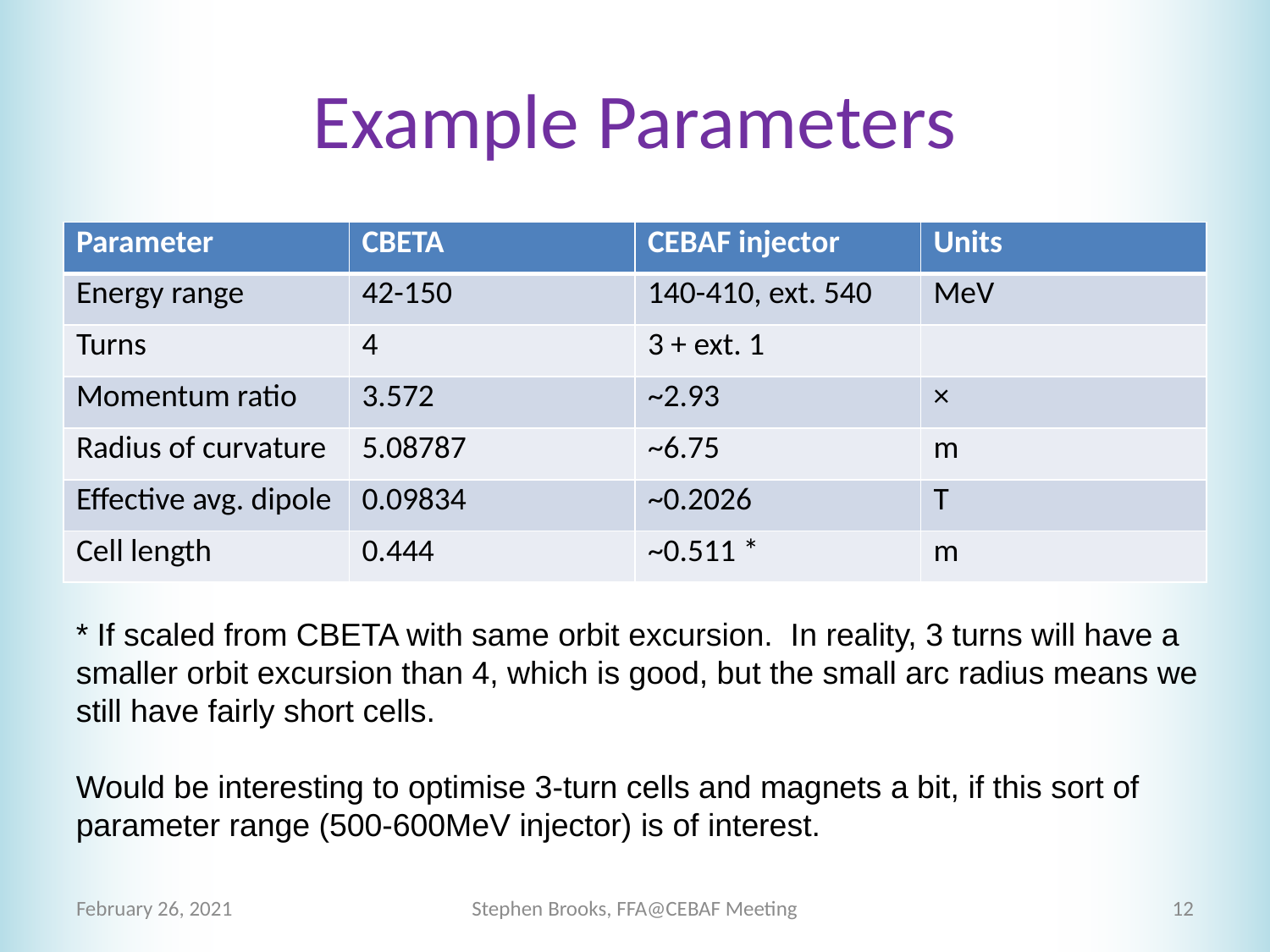

# Example Parameters
| Parameter | CBETA | CEBAF injector | Units |
| --- | --- | --- | --- |
| Energy range | 42-150 | 140-410, ext. 540 | MeV |
| Turns | 4 | 3 + ext. 1 |  |
| Momentum ratio | 3.572 | ~2.93 | × |
| Radius of curvature | 5.08787 | ~6.75 | m |
| Effective avg. dipole | 0.09834 | ~0.2026 | T |
| Cell length | 0.444 | ~0.511 \* | m |
* If scaled from CBETA with same orbit excursion.  In reality, 3 turns will have a smaller orbit excursion than 4, which is good, but the small arc radius means we still have fairly short cells.

Would be interesting to optimise 3-turn cells and magnets a bit, if this sort of parameter range (500-600MeV injector) is of interest.
February 26, 2021
Stephen Brooks, FFA@CEBAF Meeting
12